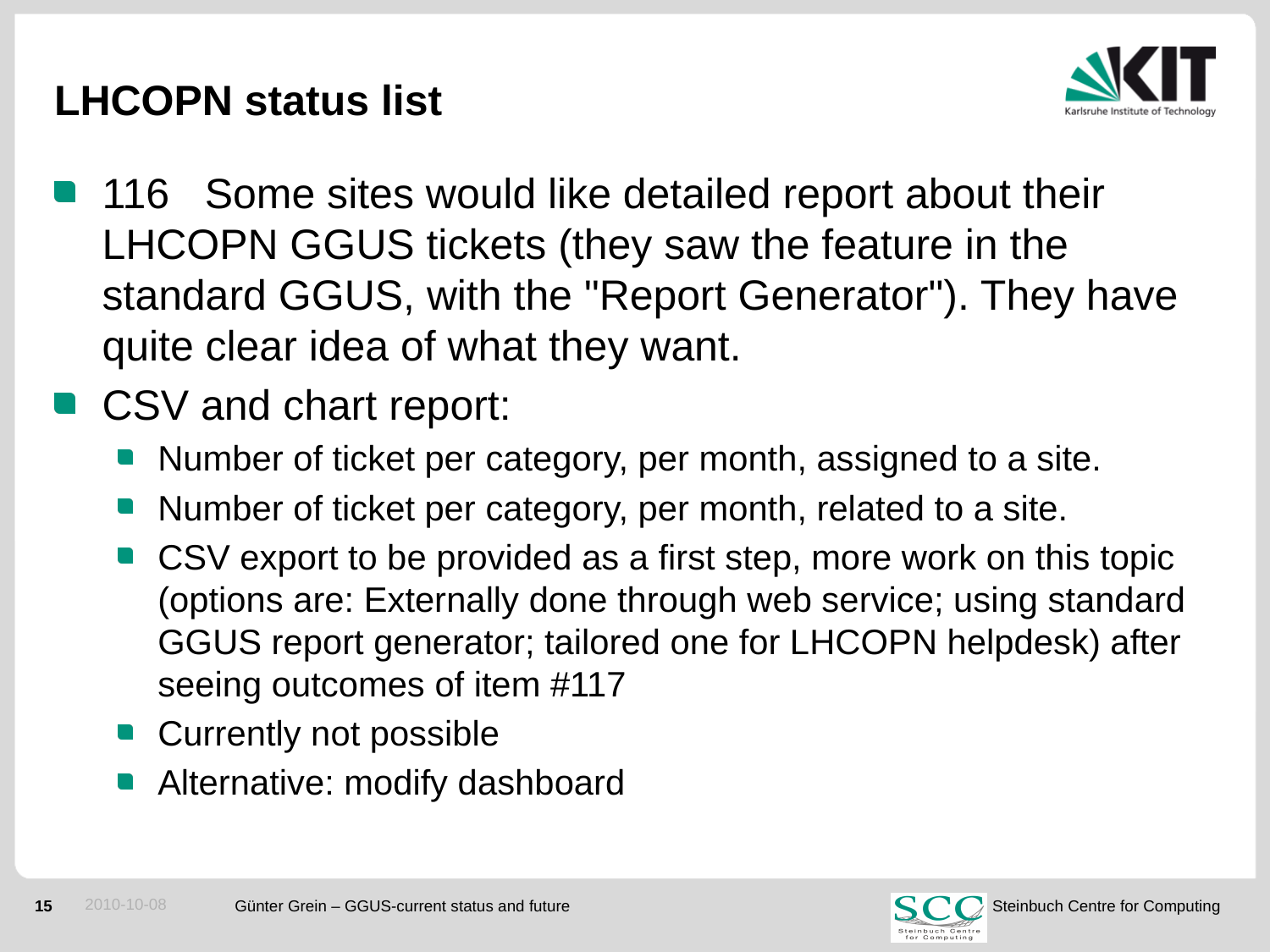

# LHCOPN status list
116   Some sites would like detailed report about their LHCOPN GGUS tickets (they saw the feature in the standard GGUS, with the "Report Generator"). They have quite clear idea of what they want.
CSV and chart report:
Number of ticket per category, per month, assigned to a site.
Number of ticket per category, per month, related to a site.
CSV export to be provided as a first step, more work on this topic (options are: Externally done through web service; using standard GGUS report generator; tailored one for LHCOPN helpdesk) after seeing outcomes of item #117
Currently not possible
Alternative: modify dashboard

2010-10-08
Günter Grein – GGUS-current status and future